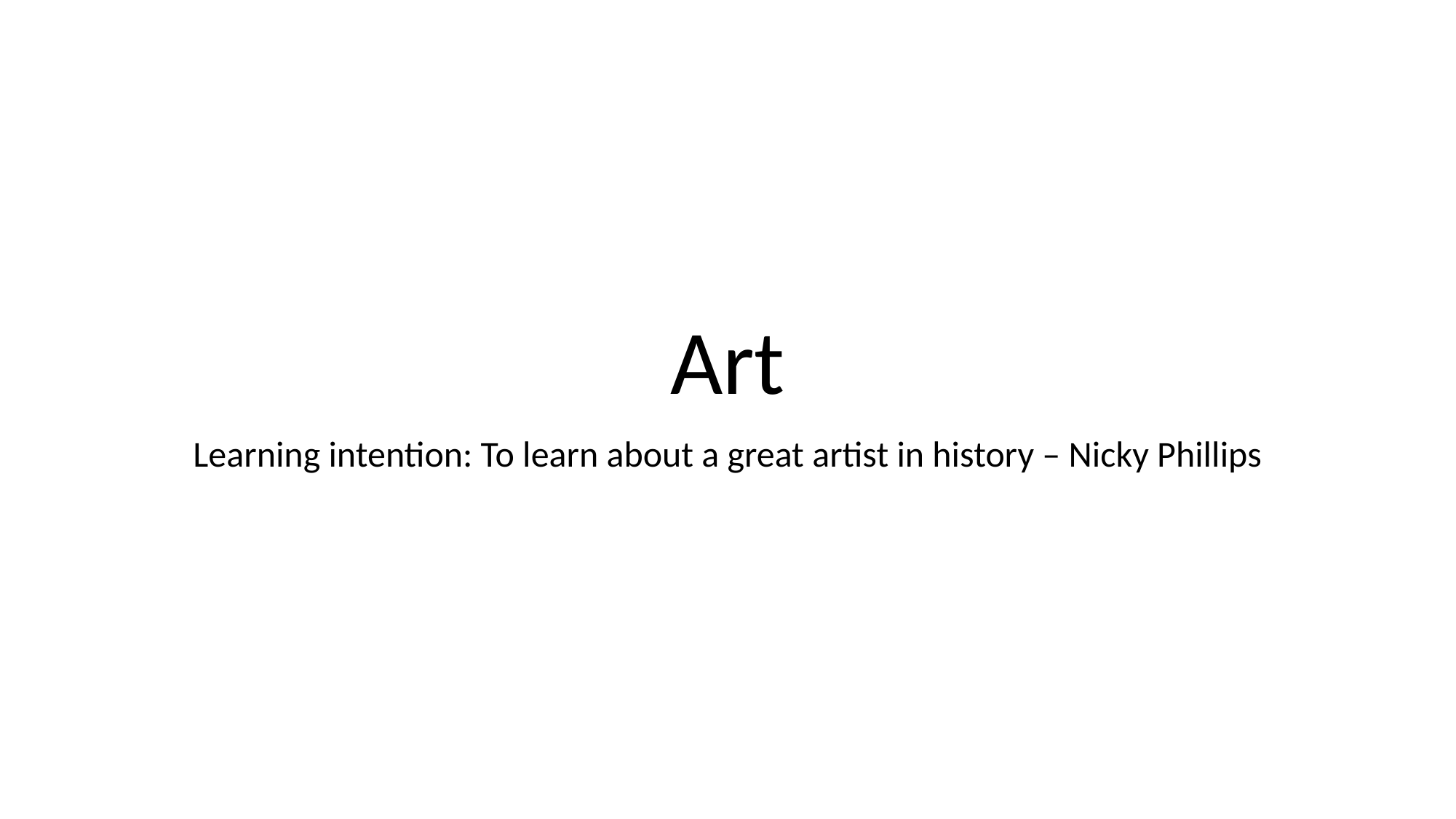

# Art
Learning intention: To learn about a great artist in history – Nicky Phillips